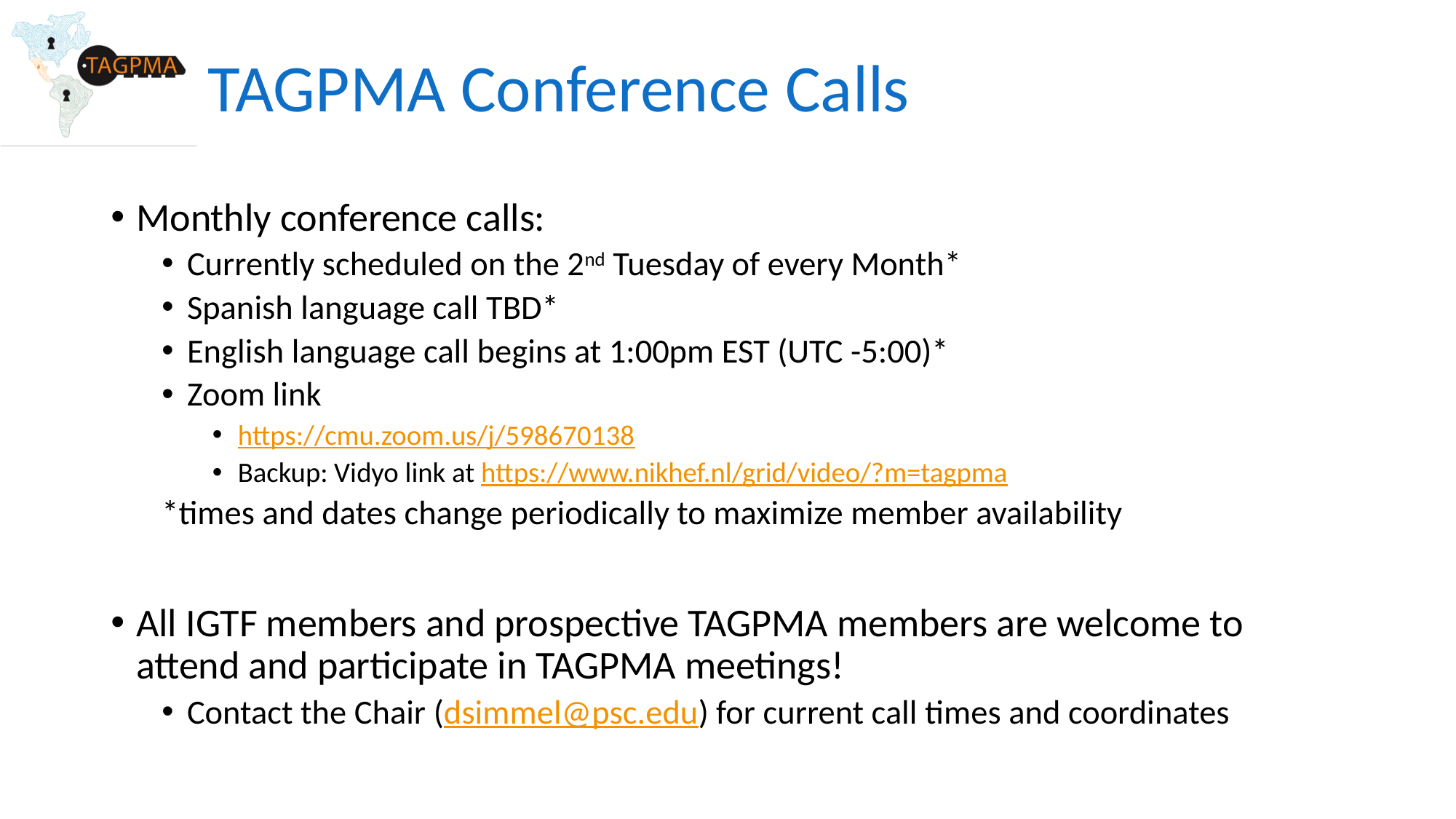

# TAGPMA Conference Calls
Monthly conference calls:
Currently scheduled on the 2nd Tuesday of every Month*
Spanish language call TBD*
English language call begins at 1:00pm EST (UTC -5:00)*
Zoom link
https://cmu.zoom.us/j/598670138
Backup: Vidyo link at https://www.nikhef.nl/grid/video/?m=tagpma
*times and dates change periodically to maximize member availability

All IGTF members and prospective TAGPMA members are welcome to attend and participate in TAGPMA meetings!
Contact the Chair (dsimmel@psc.edu) for current call times and coordinates